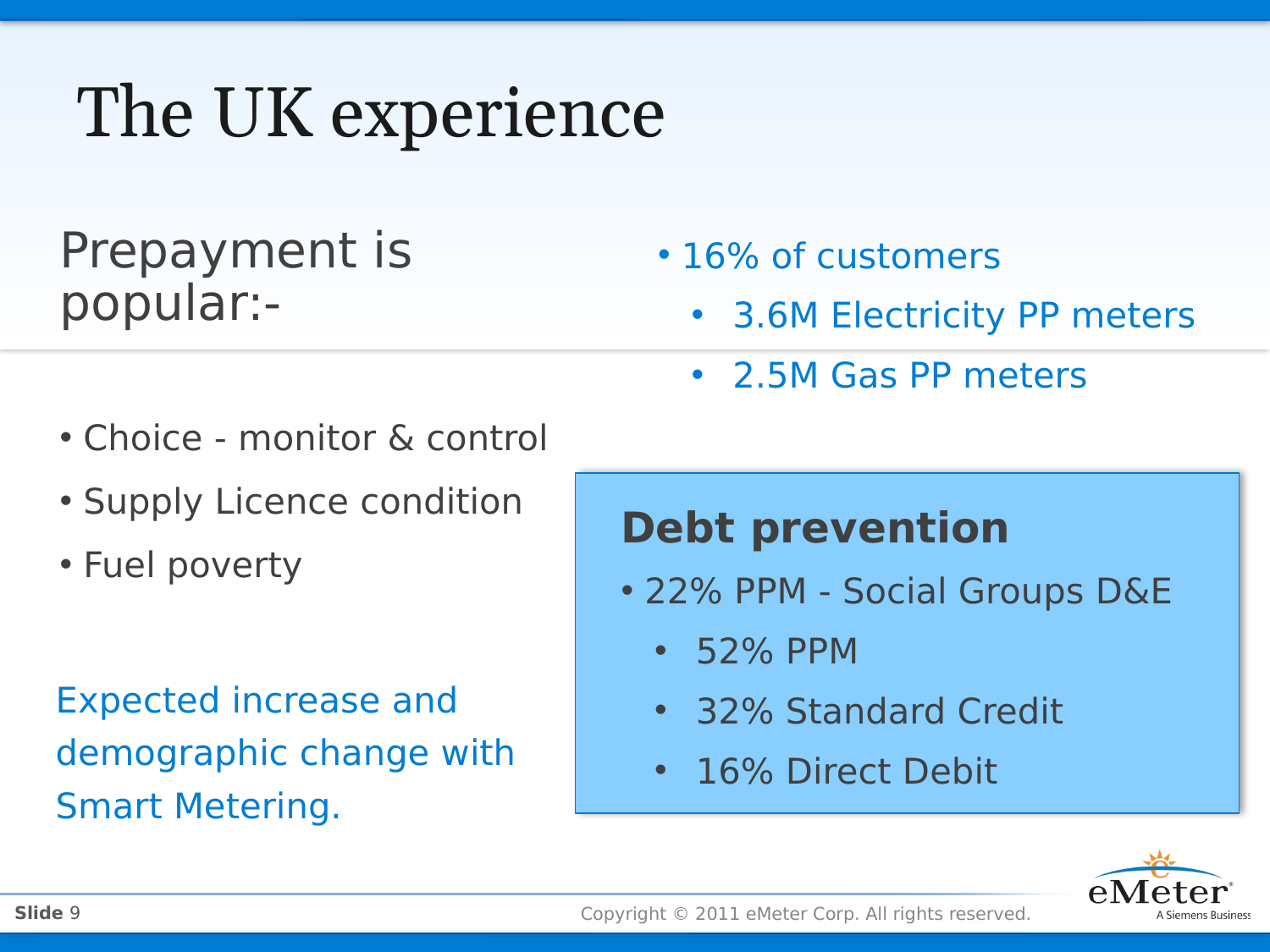

# The UK experience
 16% of customers
 3.6M Electricity PP meters
 2.5M Gas PP meters

Prepayment is popular:-

 Choice - monitor & control
 Supply Licence condition
 Fuel poverty

Debt prevention
 22% PPM - Social Groups D&E
 52% PPM
 32% Standard Credit
 16% Direct Debit

Expected increase and demographic change with Smart Metering.

Slide 9
Copyright © 2011 eMeter Corp. All rights reserved.